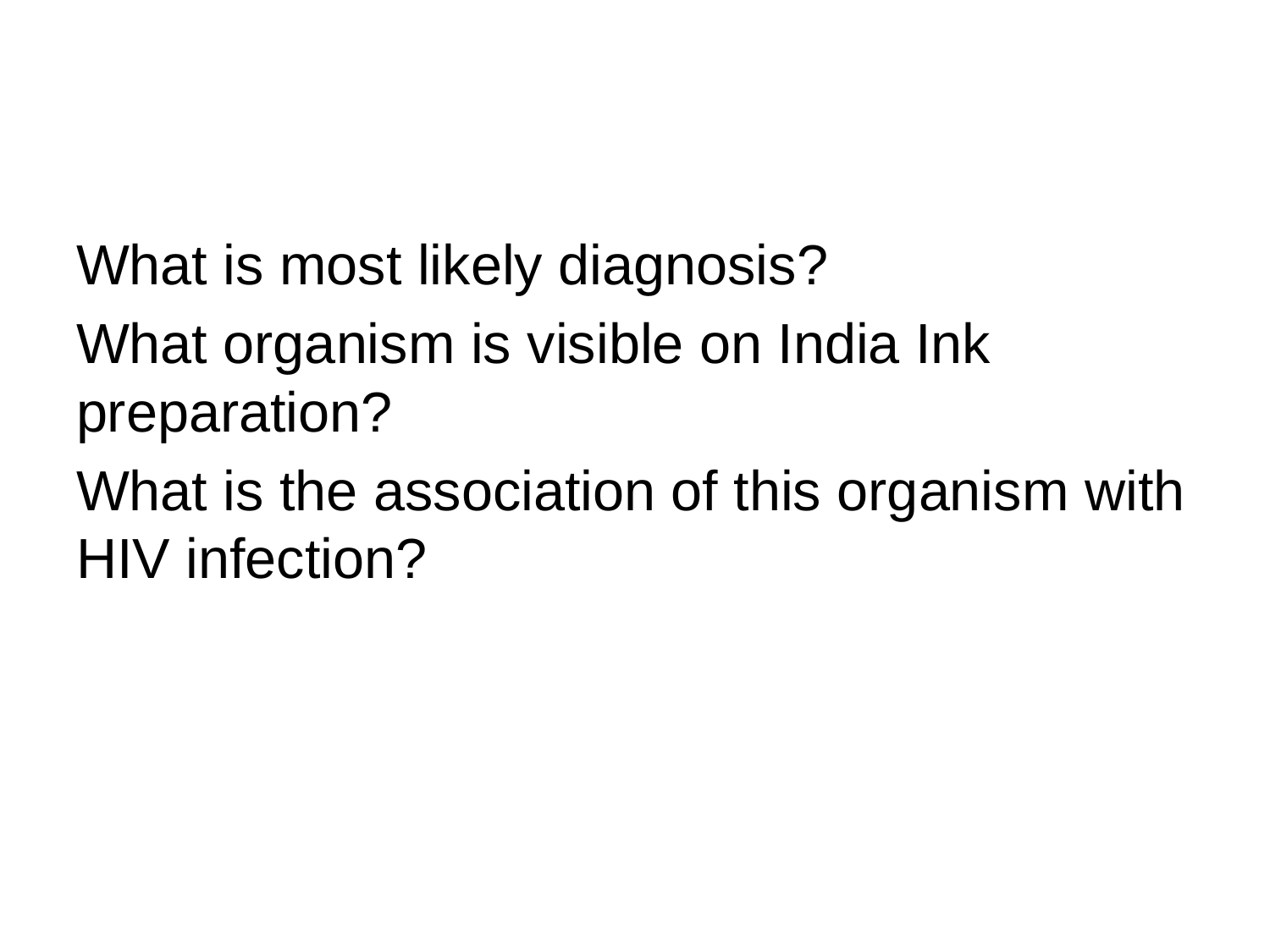

#
What is most likely diagnosis?
What organism is visible on India Ink preparation?
What is the association of this organism with HIV infection?